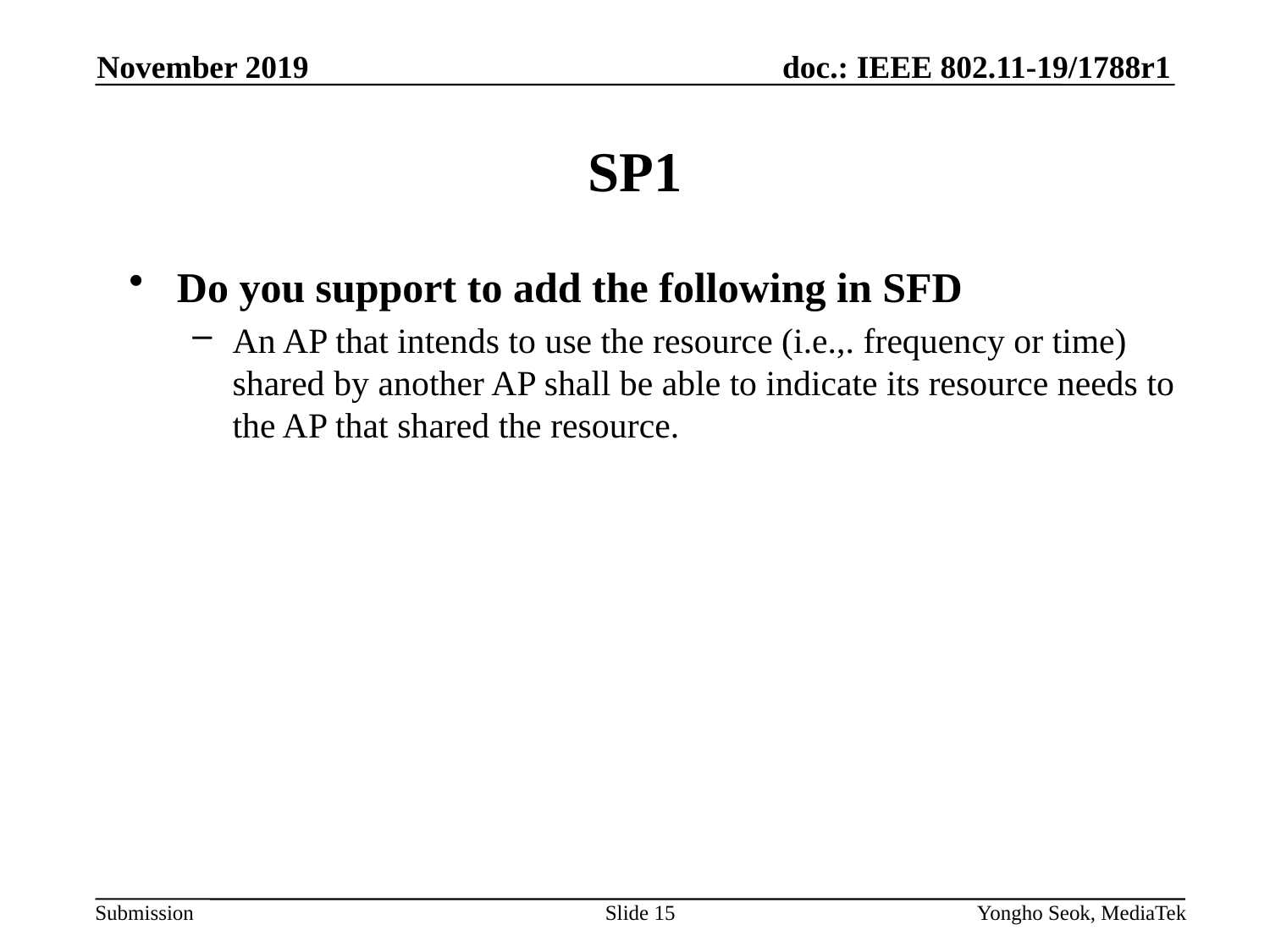

November 2019
# SP1

Do you support to add the following in SFD
An AP that intends to use the resource (i.e.,. frequency or time) shared by another AP shall be able to indicate its resource needs to the AP that shared the resource.
Slide 15
Yongho Seok, MediaTek